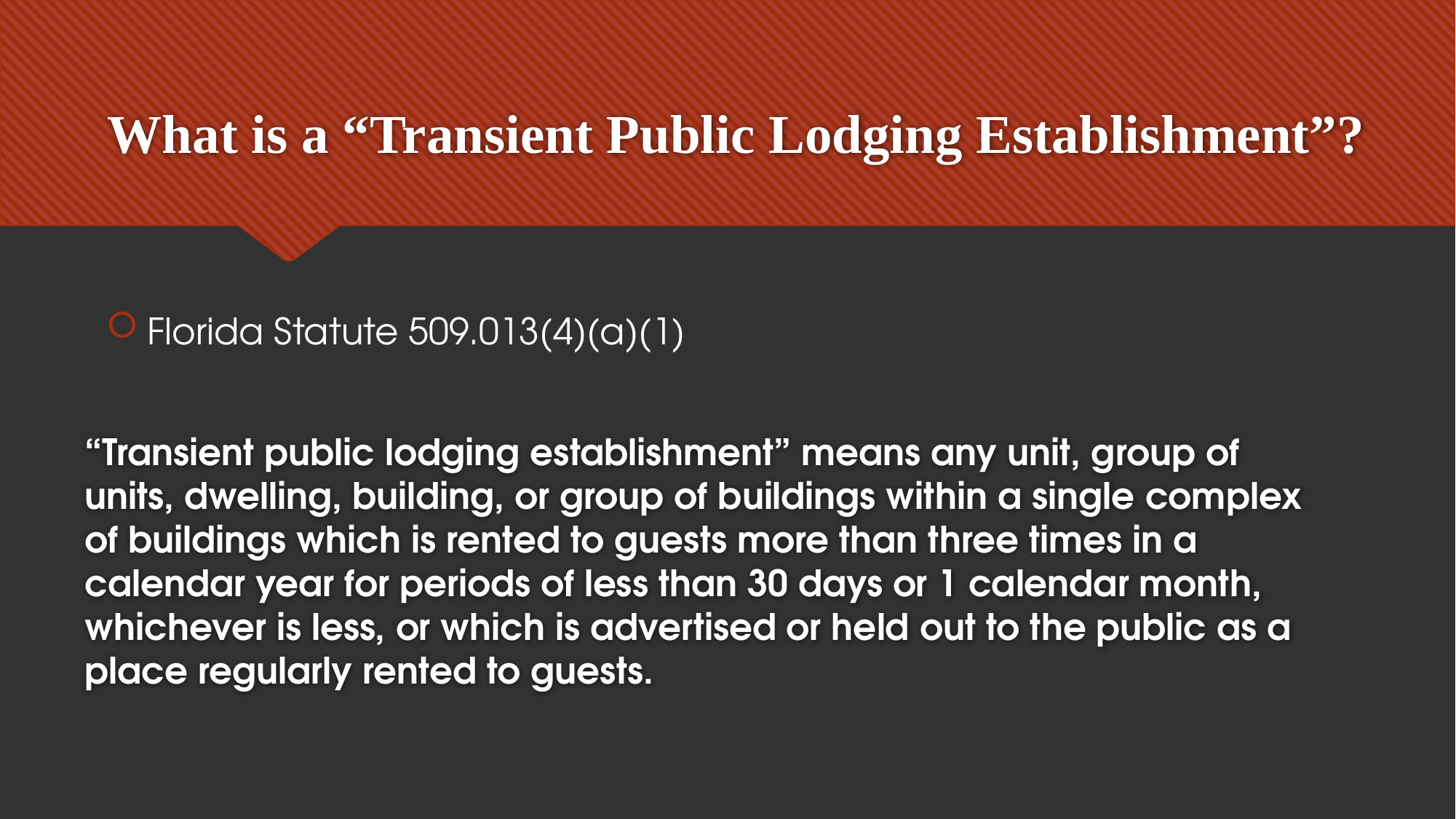

# What is a “Transient Public Lodging Establishment”?
Florida Statute 509.013(4)(a)(1)
“Transient public lodging establishment” means any unit, group of units, dwelling, building, or group of buildings within a single complex of buildings which is rented to guests more than three times in a calendar year for periods of less than 30 days or 1 calendar month, whichever is less, or which is advertised or held out to the public as a place regularly rented to guests.